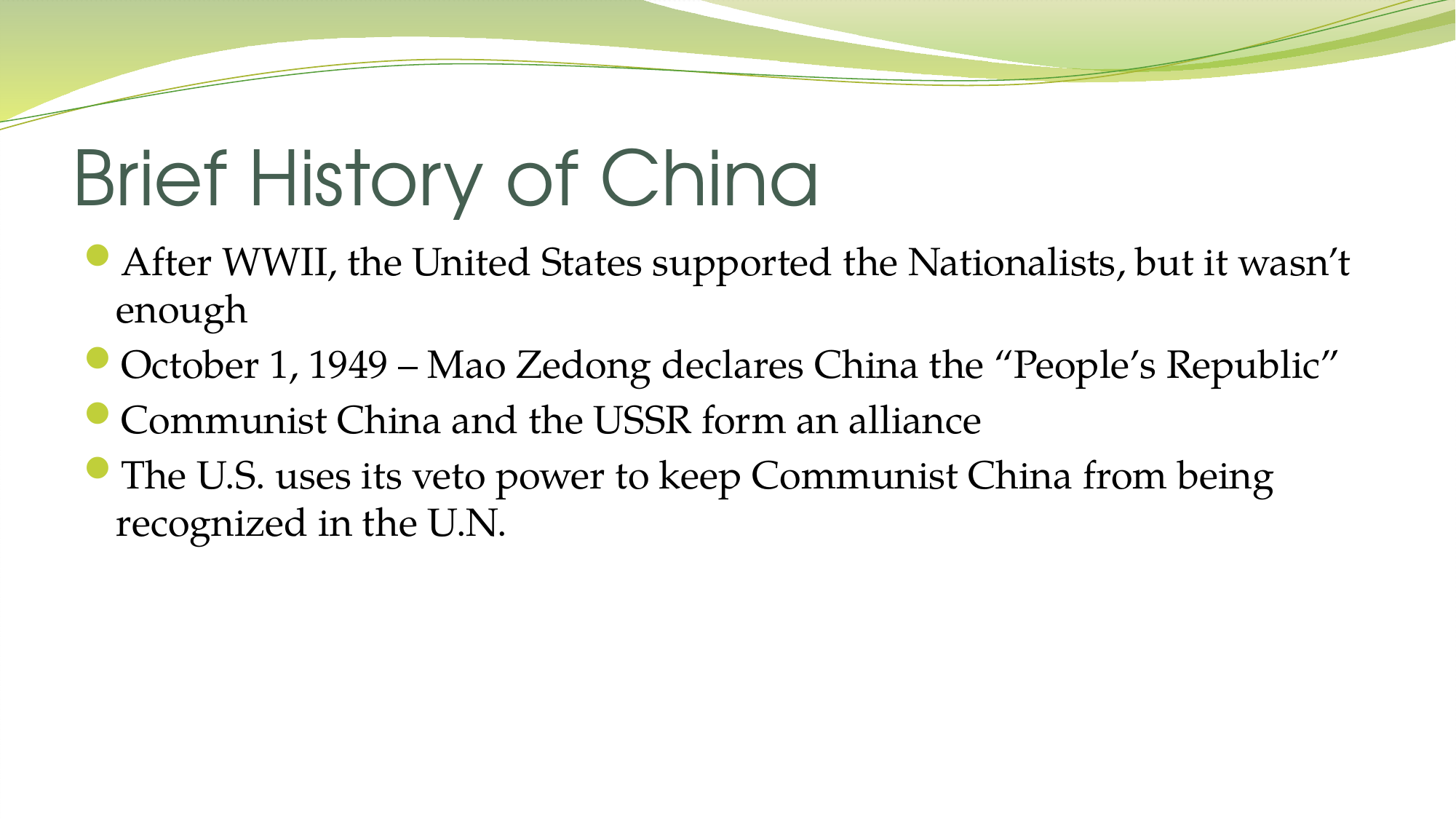

# Brief History of China
After WWII, the United States supported the Nationalists, but it wasn’t enough
October 1, 1949 – Mao Zedong declares China the “People’s Republic”
Communist China and the USSR form an alliance
The U.S. uses its veto power to keep Communist China from being recognized in the U.N.